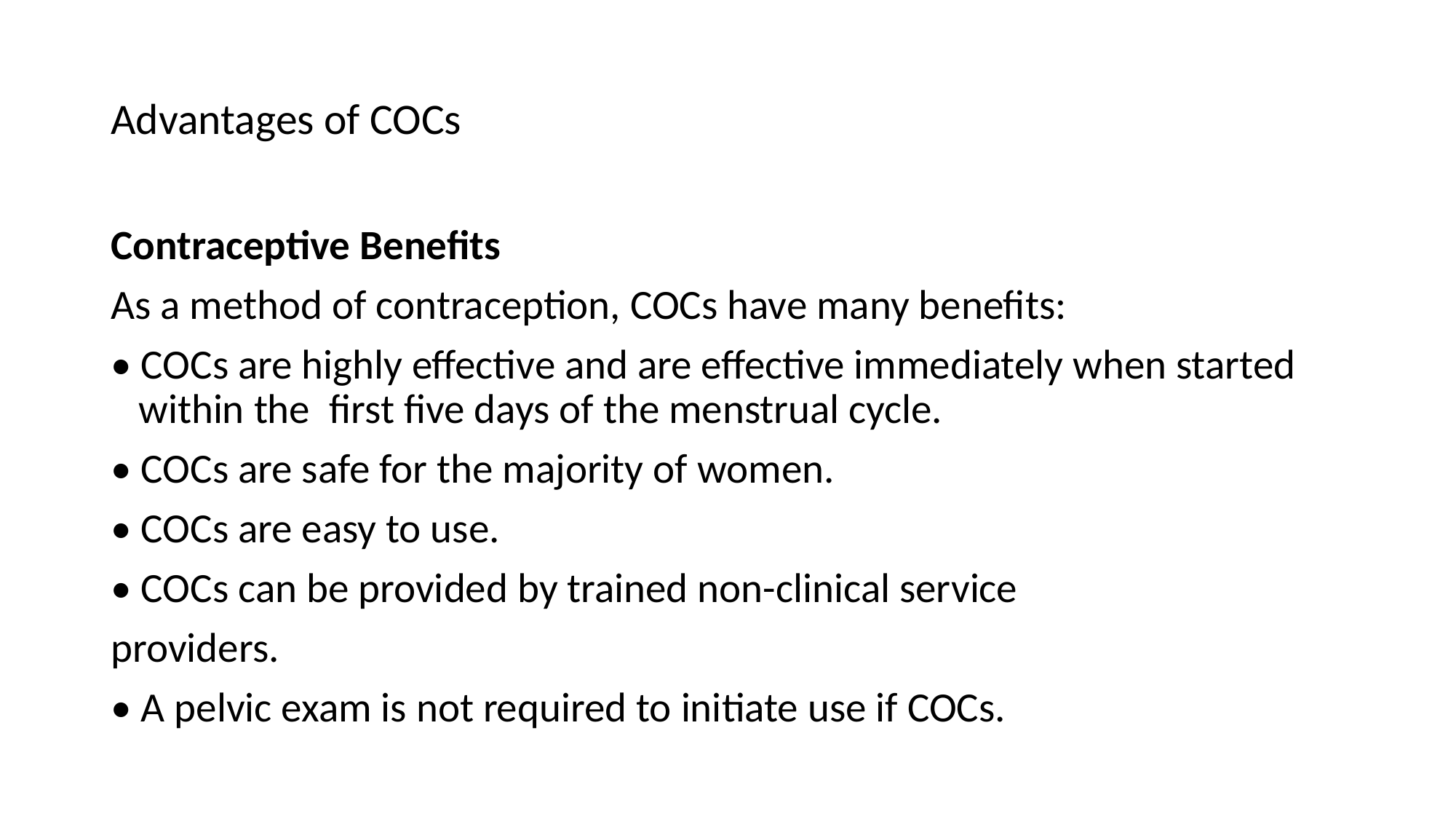

# Advantages of COCs
Contraceptive Beneﬁts
As a method of contraception, COCs have many beneﬁts:
• COCs are highly effective and are effective immediately when started within the  ﬁrst ﬁve days of the menstrual cycle.
• COCs are safe for the majority of women.
• COCs are easy to use.
• COCs can be provided by trained non-clinical service
providers.
• A pelvic exam is not required to initiate use if COCs.